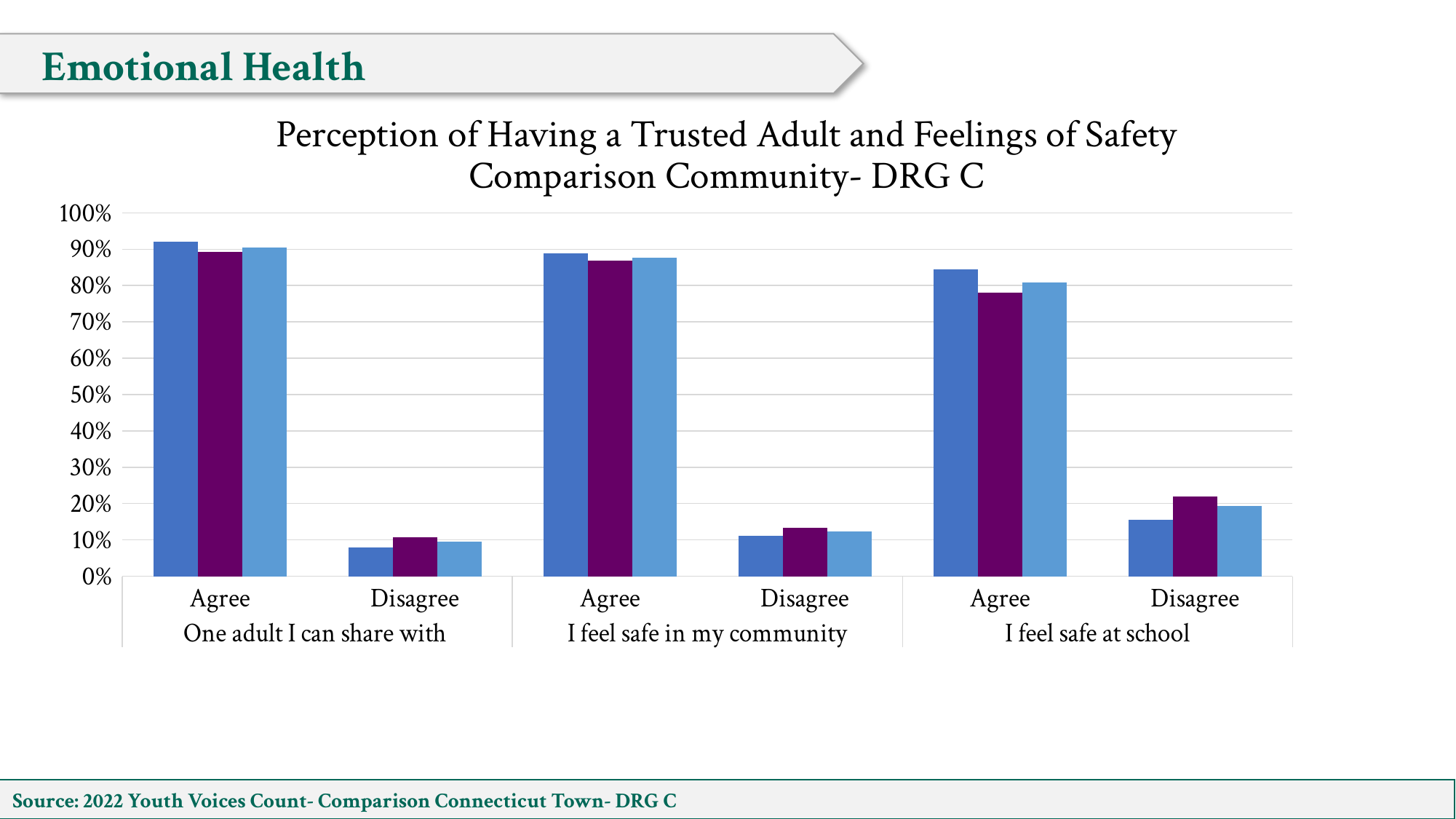

Emotional Health
Perception of Having a Trusted Adult and Feelings of Safety
Comparison Community- DRG C

### Chart

| Category | Grade  | Grade  | Grade  |
|---|---|---|---|
| Agree | 0.9213197969543149 | 0.8931159420289855 | 0.904862579281184 |
| Disagree | 0.07868020304568528 | 0.1068840579710145 | 0.09513742071881608 |
| Agree | 0.8886075949367088 | 0.867513611615245 | 0.8763213530655392 |
| Disagree | 0.11139240506329112 | 0.132486388384755 | 0.12367864693446089 |
| Agree | 0.8451776649746193 | 0.780399274047187 | 0.8074074074074075 |
| Disagree | 0.1548223350253807 | 0.21960072595281308 | 0.1925925925925926 |
Source: 2022 Youth Voices Count- Comparison Connecticut Town- DRG C